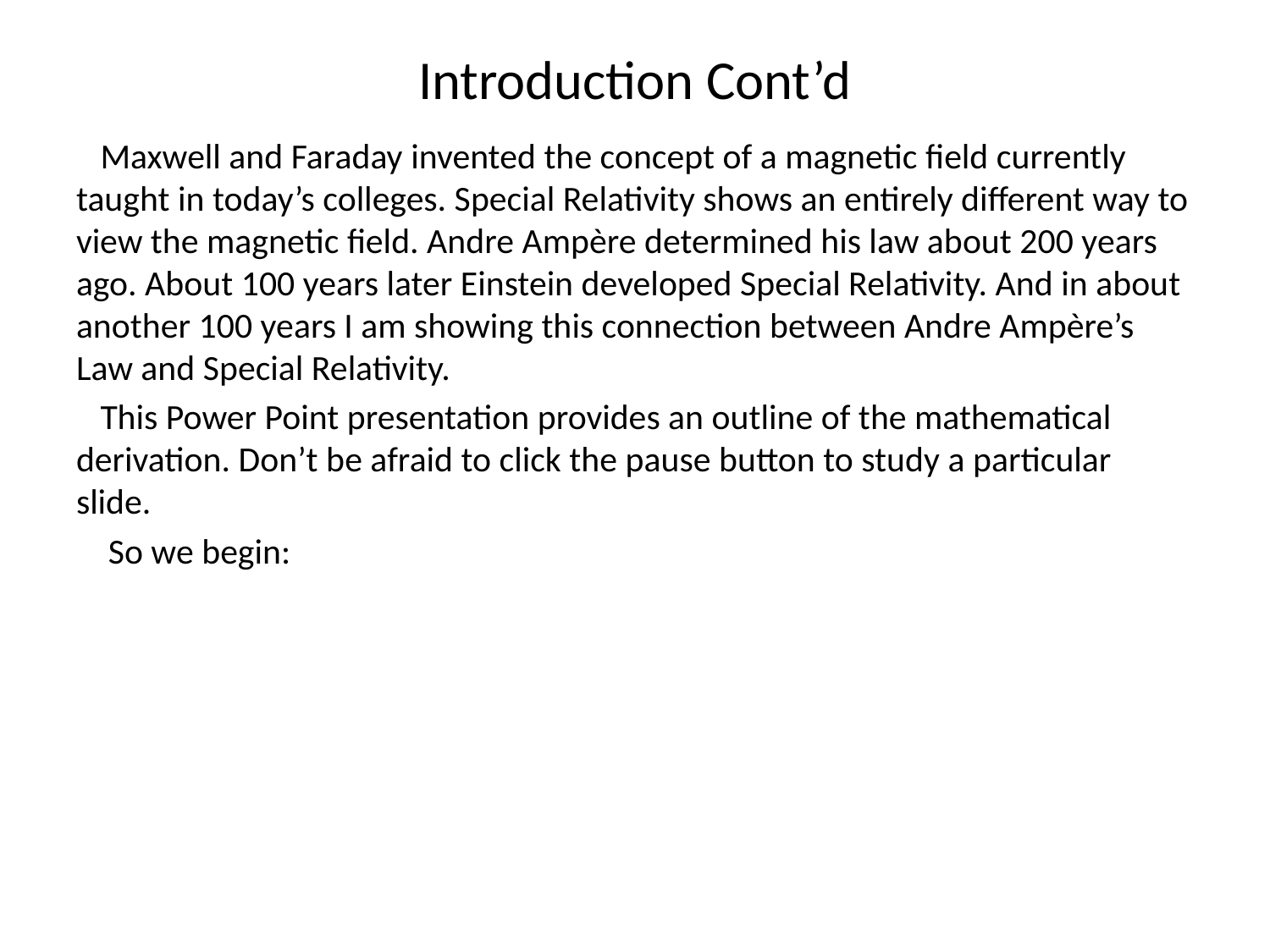

# Introduction Cont’d
   Maxwell and Faraday invented the concept of a magnetic field currently taught in today’s colleges. Special Relativity shows an entirely different way to view the magnetic field. Andre Ampère determined his law about 200 years ago. About 100 years later Einstein developed Special Relativity. And in about another 100 years I am showing this connection between Andre Ampère’s Law and Special Relativity.
   This Power Point presentation provides an outline of the mathematical derivation. Don’t be afraid to click the pause button to study a particular slide.
    So we begin: